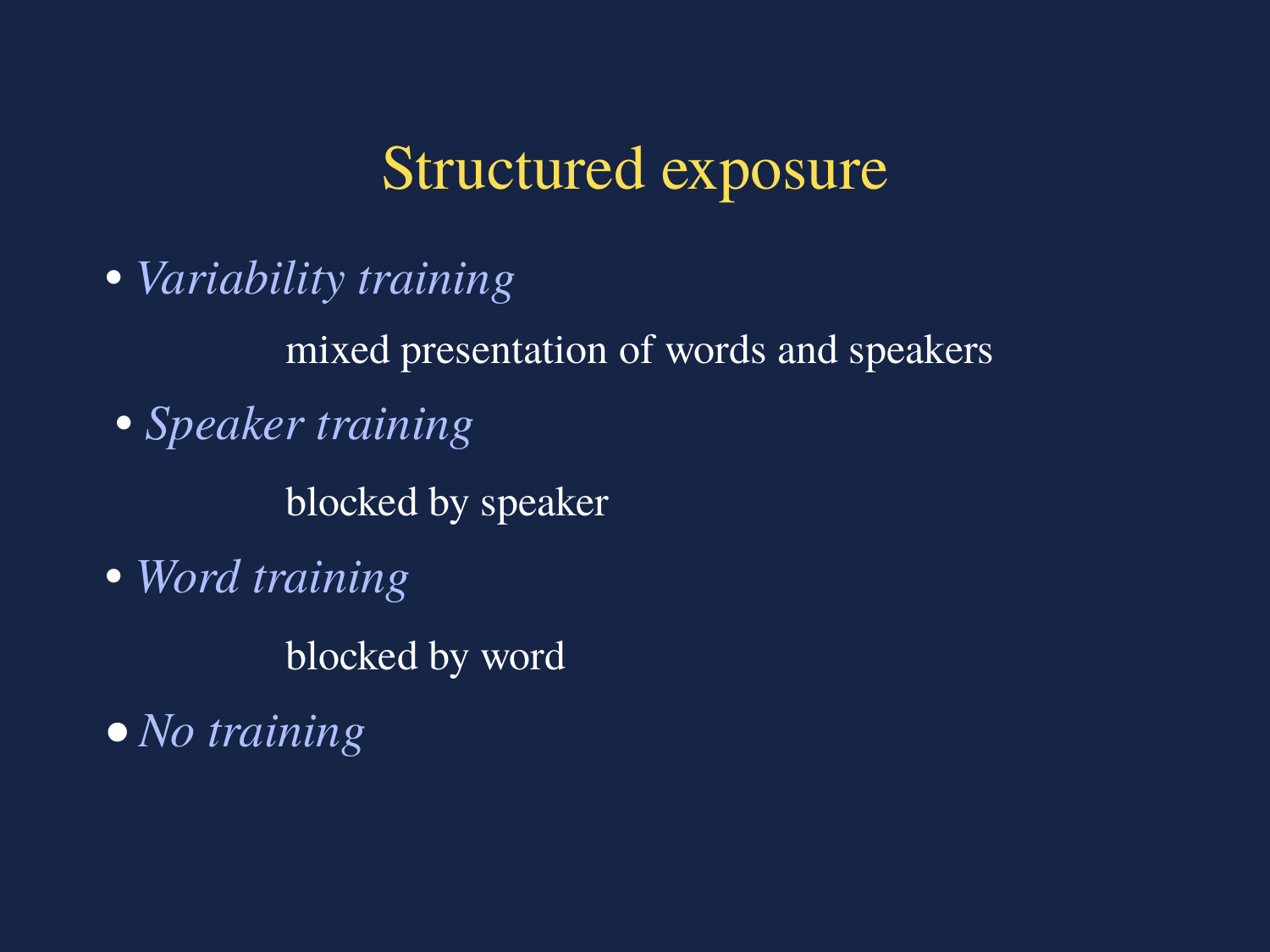

Structured exposure
• Variability training
		mixed presentation of words and speakers
 • Speaker training
		blocked by speaker
• Word training
		blocked by word
• No training